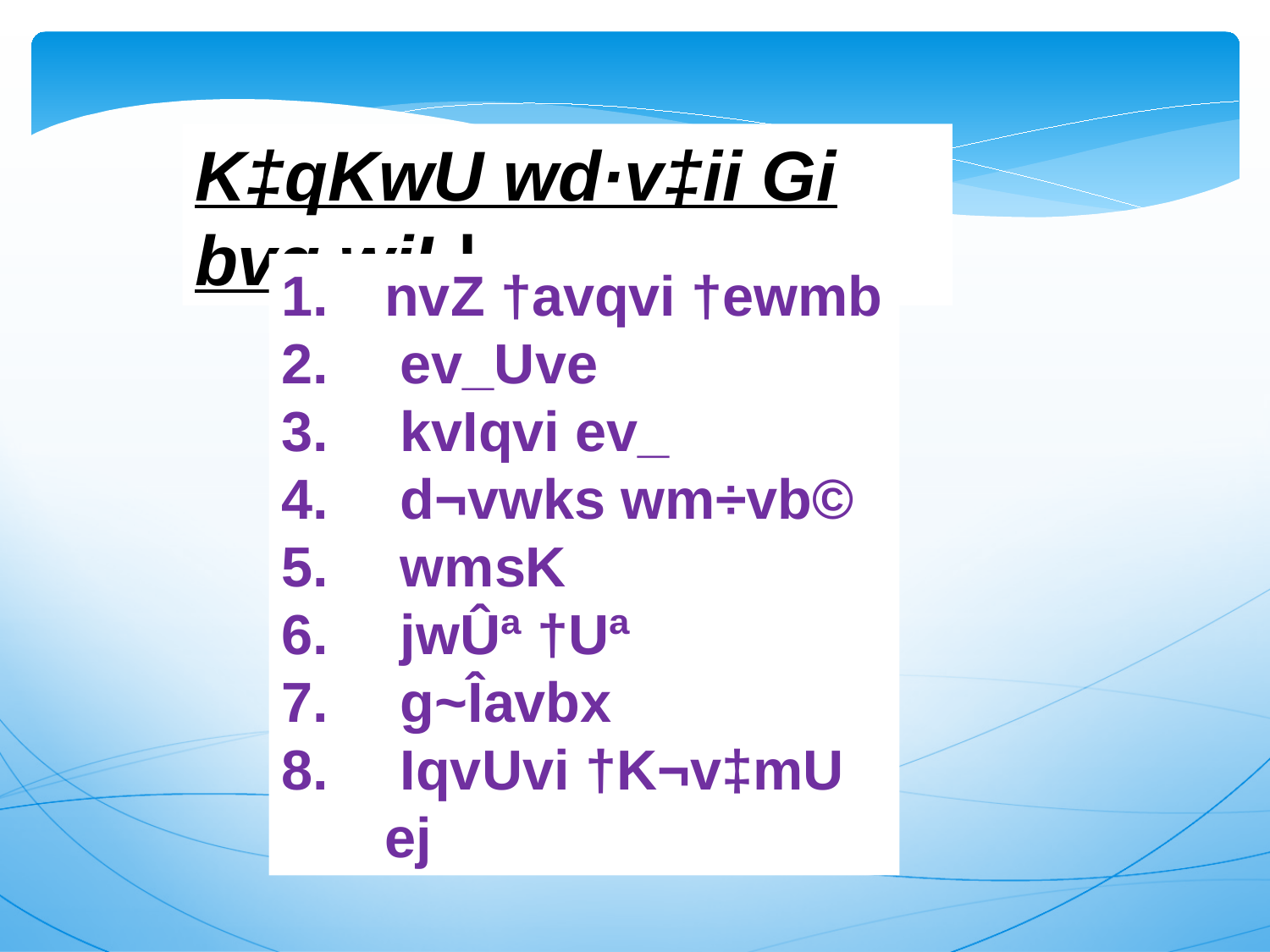

K‡qKwU wd·v‡ii Gi bvg wjL|
nvZ †avqvi †ewmb
 ev_Uve
 kvIqvi ev_
 d¬vwks wm÷vb©
 wmsK
 jwÛª †Uª
 g~Îavbx
 IqvUvi †K¬v‡mU ej